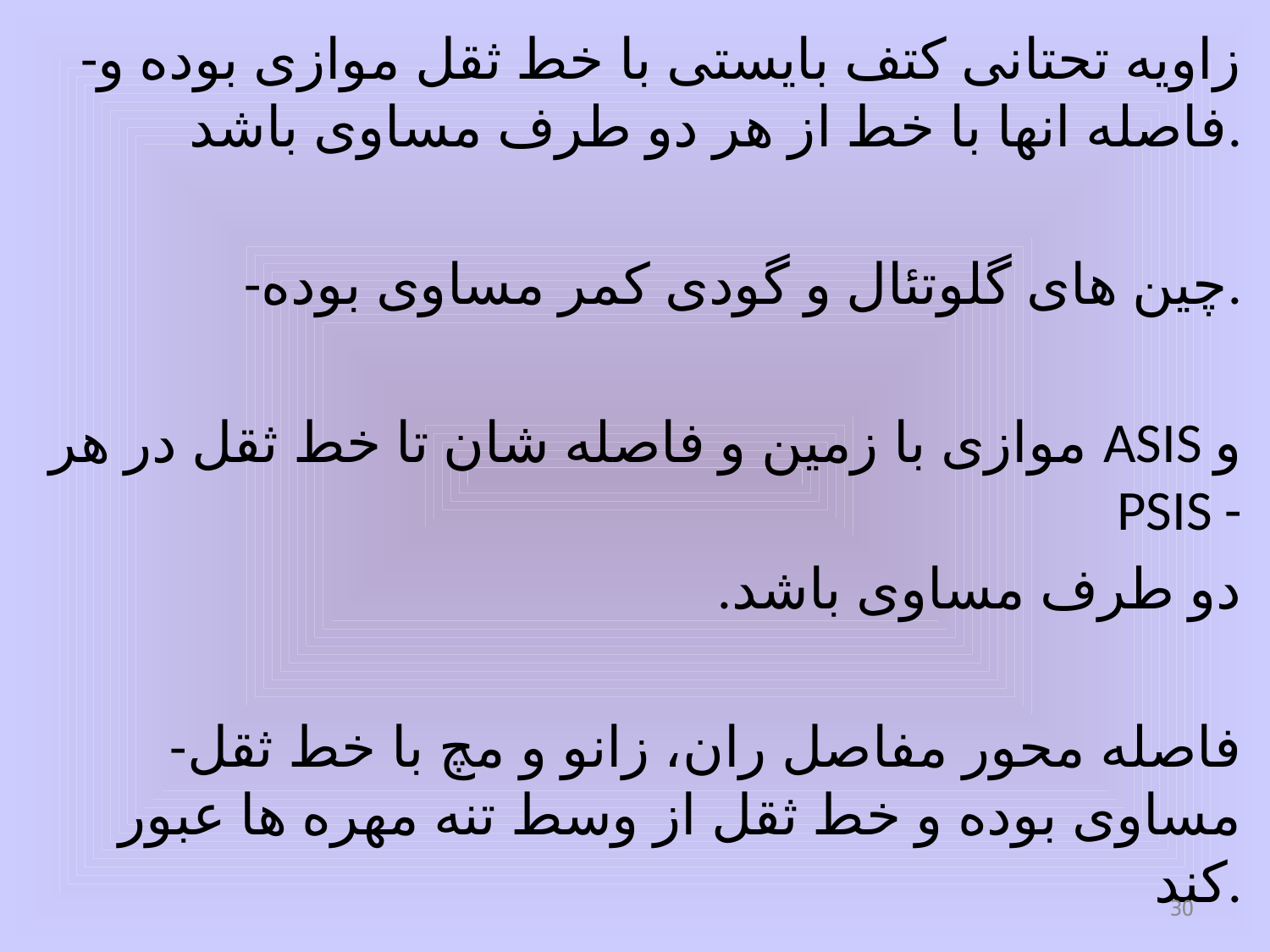

-زاویه تحتانی کتف بایستی با خط ثقل موازی بوده و فاصله انها با خط از هر دو طرف مساوی باشد.

-چین های گلوتئال و گودی کمر مساوی بوده.

موازی با زمین و فاصله شان تا خط ثقل در هر ASIS و PSIS -
.دو طرف مساوی باشد

-فاصله محور مفاصل ران، زانو و مچ با خط ثقل مساوی بوده و خط ثقل از وسط تنه مهره ها عبور کند.
30